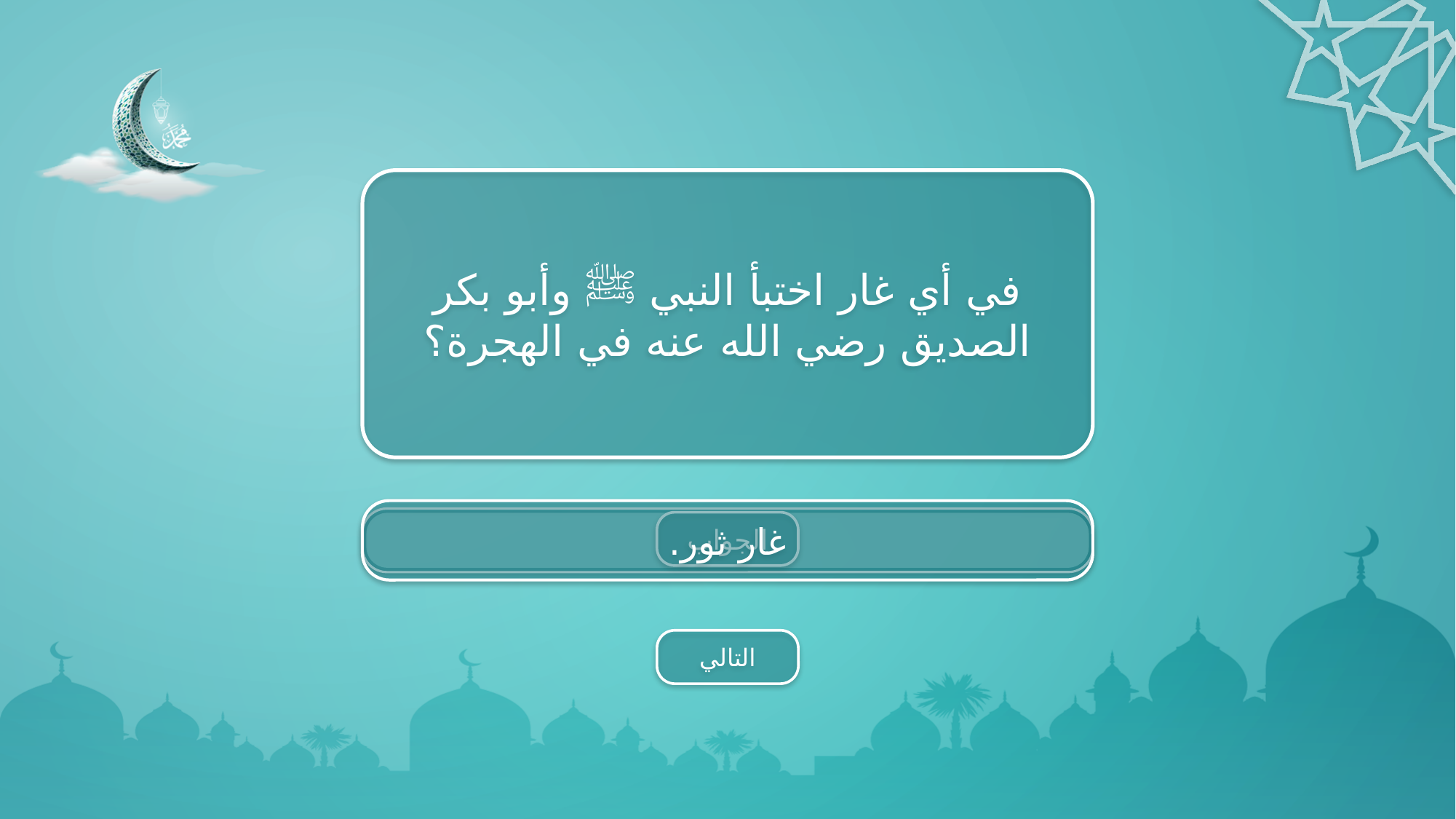

في أي غار اختبأ النبي ﷺ وأبو بكر الصديق رضي الله عنه في الهجرة؟
غار ثور.

الجواب

التالي